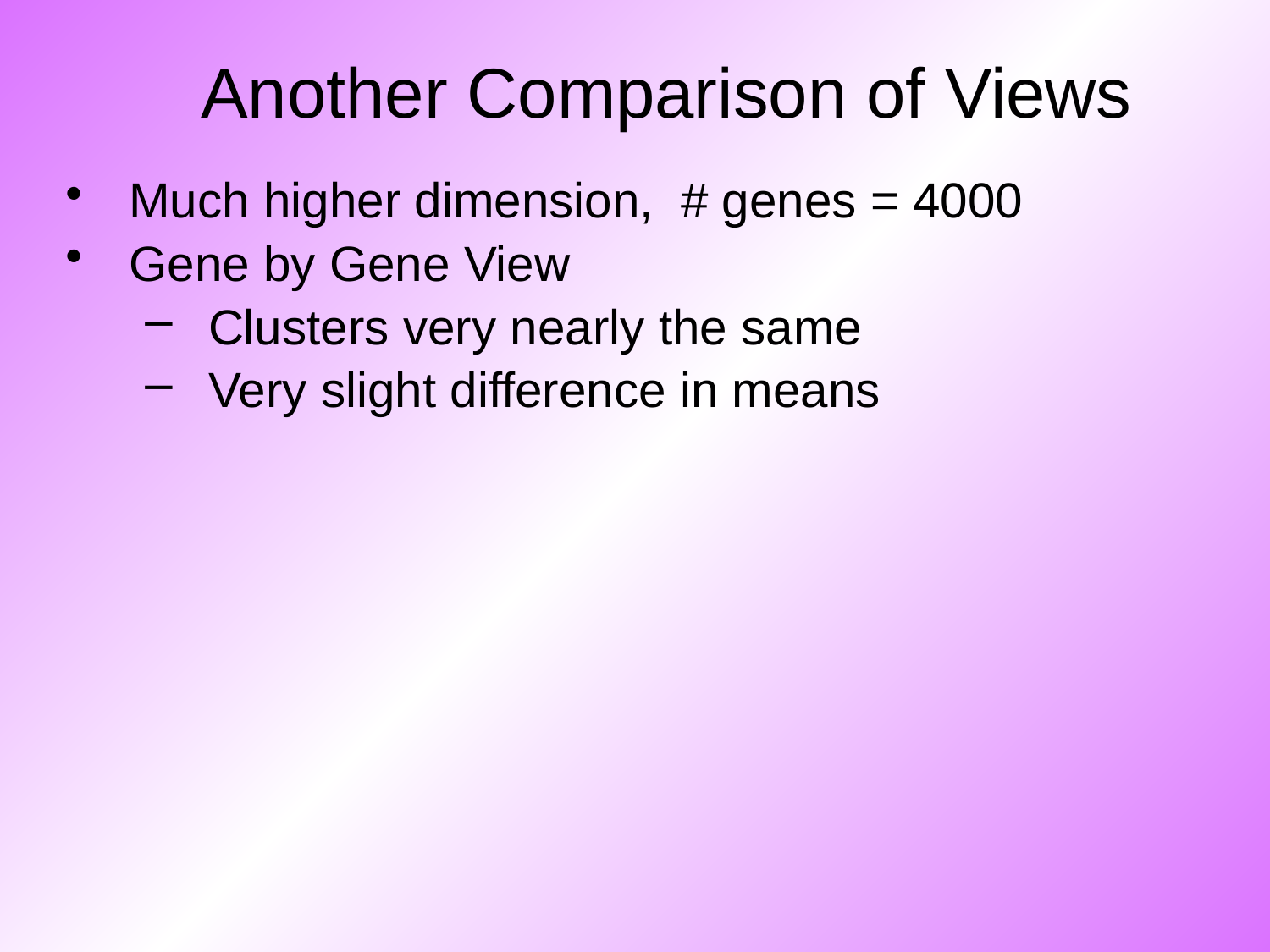

# Another Comparison of Views
Much higher dimension,  # genes = 4000
Gene by Gene View
Clusters very nearly the same
Very slight difference in means